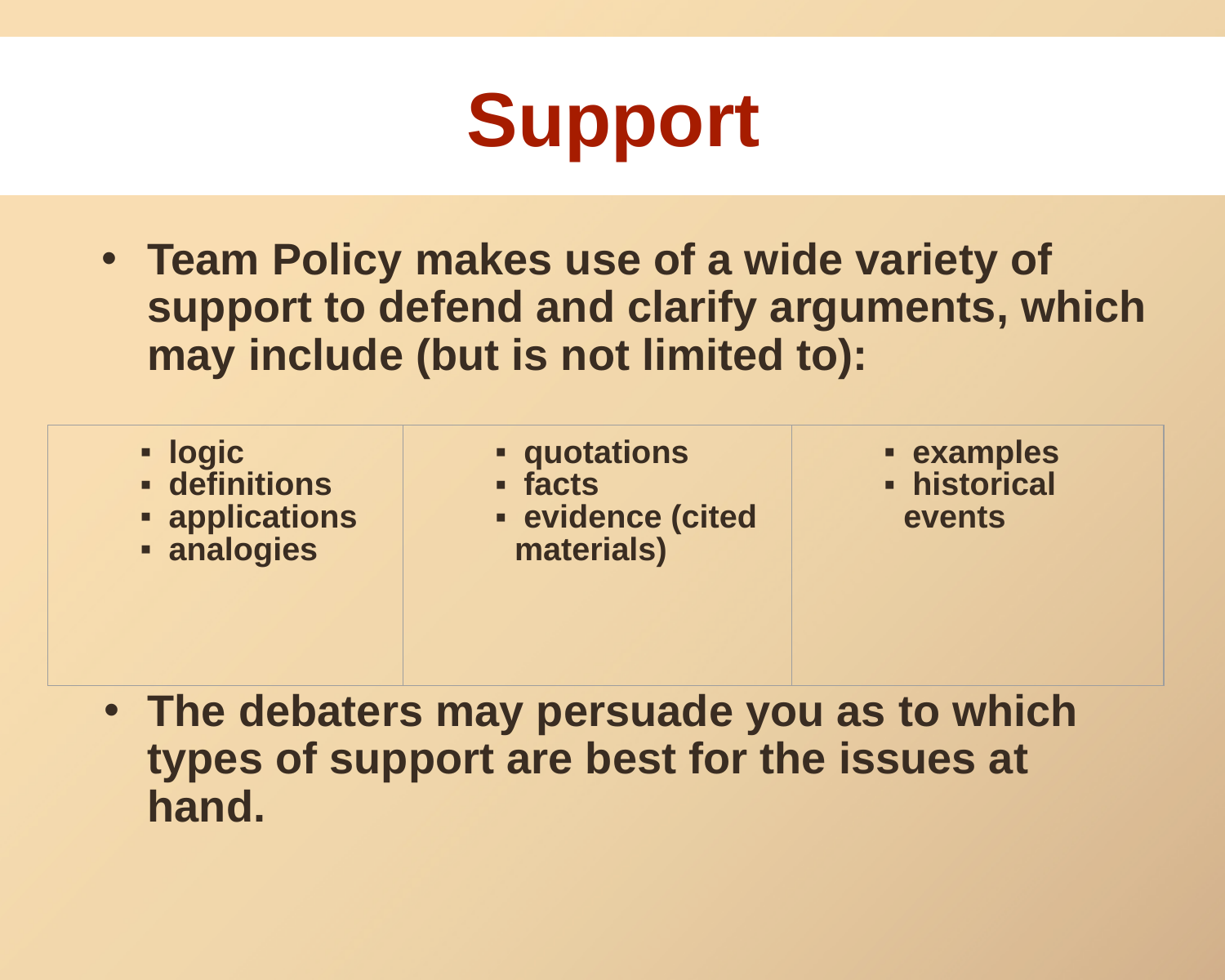

# Support
Team Policy makes use of a wide variety of support to defend and clarify arguments, which may include (but is not limited to):

The debaters may persuade you as to which types of support are best for the issues at hand.

| logic definitions applications analogies | quotations facts evidence (cited materials) | examples historical events |
| --- | --- | --- |